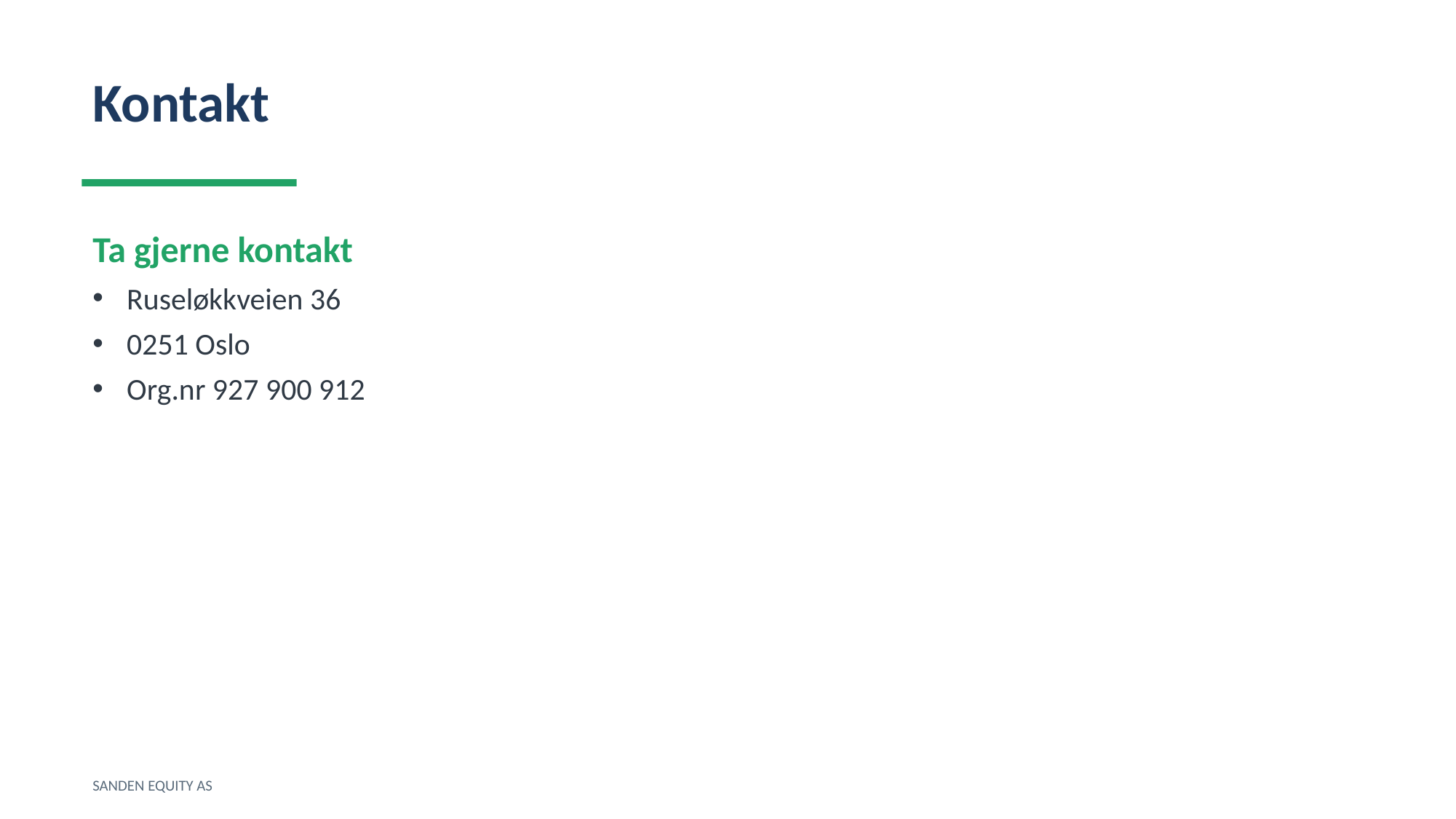

Kontakt

Ta gjerne kontakt
Ruseløkkveien 36
0251 Oslo
Org.nr 927 900 912
SANDEN EQUITY AS